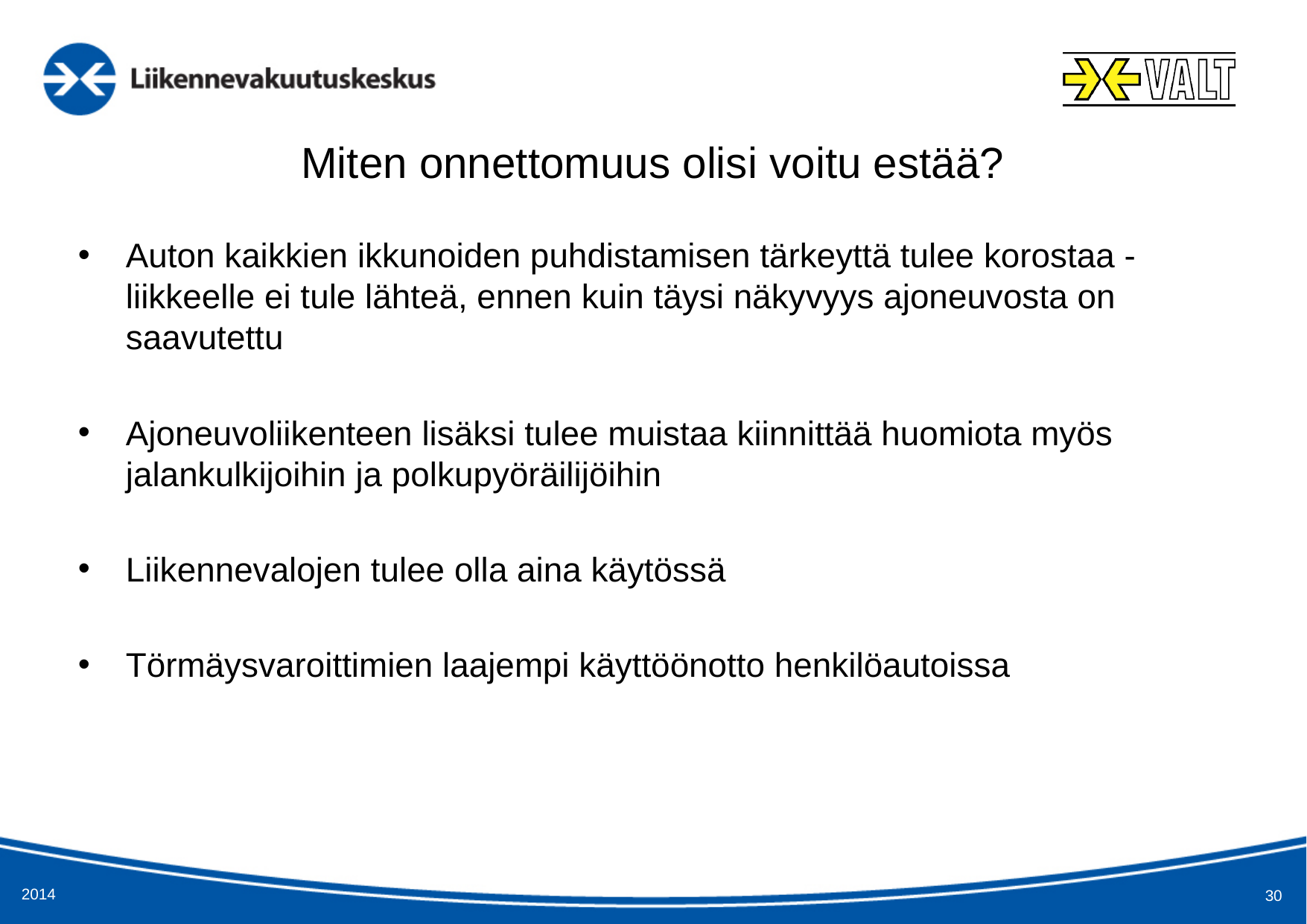

# Miten onnettomuus olisi voitu estää?
Auton kaikkien ikkunoiden puhdistamisen tärkeyttä tulee korostaa - liikkeelle ei tule lähteä, ennen kuin täysi näkyvyys ajoneuvosta on saavutettu

Ajoneuvoliikenteen lisäksi tulee muistaa kiinnittää huomiota myös jalankulkijoihin ja polkupyöräilijöihin

Liikennevalojen tulee olla aina käytössä

Törmäysvaroittimien laajempi käyttöönotto henkilöautoissa

2014
30